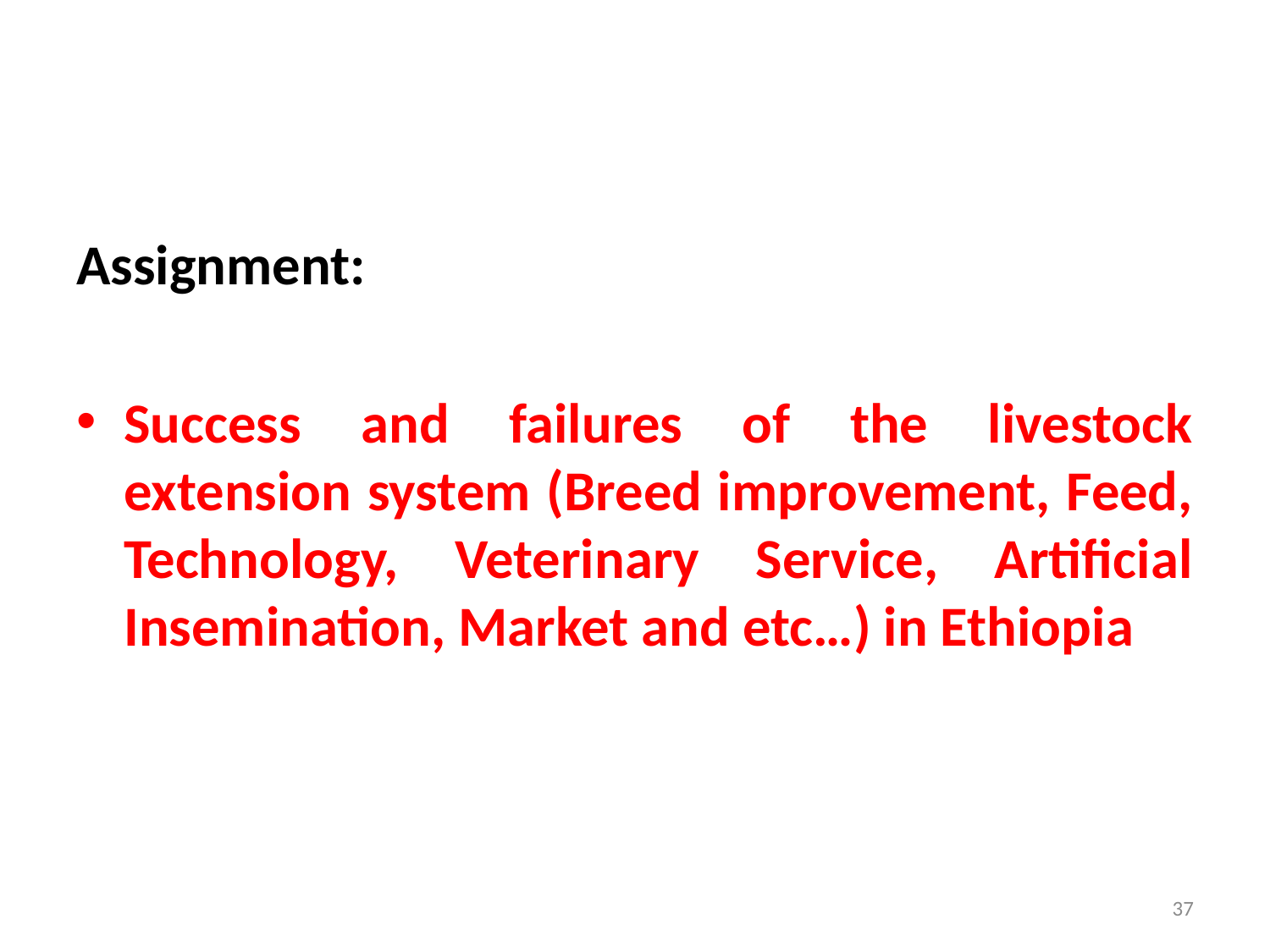

#
Assignment:

Success and failures of the livestock extension system (Breed improvement, Feed, Technology, Veterinary Service, Artificial Insemination, Market and etc…) in Ethiopia

37